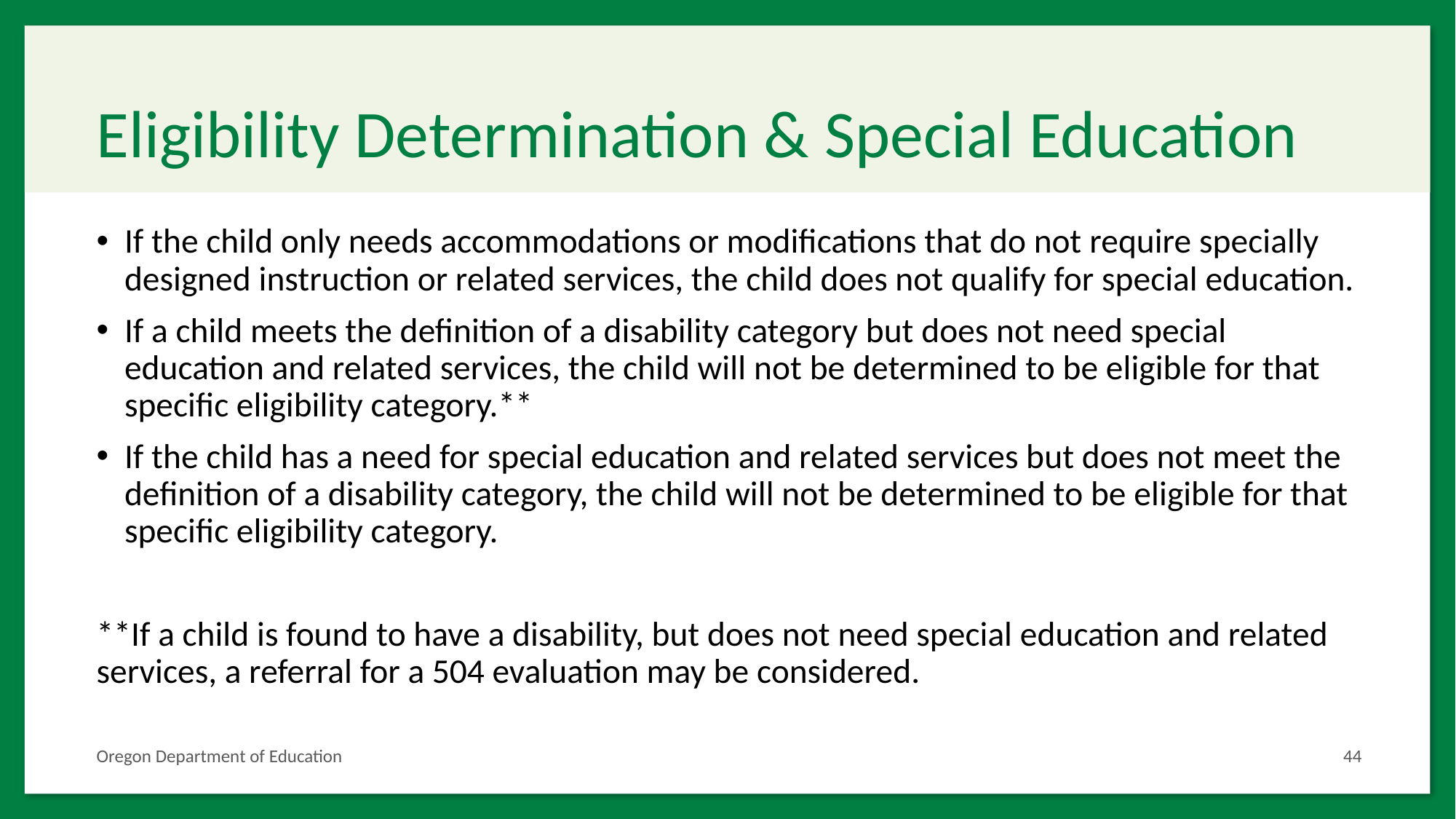

# Eligibility Determination & Special Education
If the child only needs accommodations or modifications that do not require specially designed instruction or related services, the child does not qualify for special education.
If a child meets the definition of a disability category but does not need special education and related services, the child will not be determined to be eligible for that specific eligibility category.**
If the child has a need for special education and related services but does not meet the definition of a disability category, the child will not be determined to be eligible for that specific eligibility category.

**If a child is found to have a disability, but does not need special education and related services, a referral for a 504 evaluation may be considered.

Oregon Department of Education
44